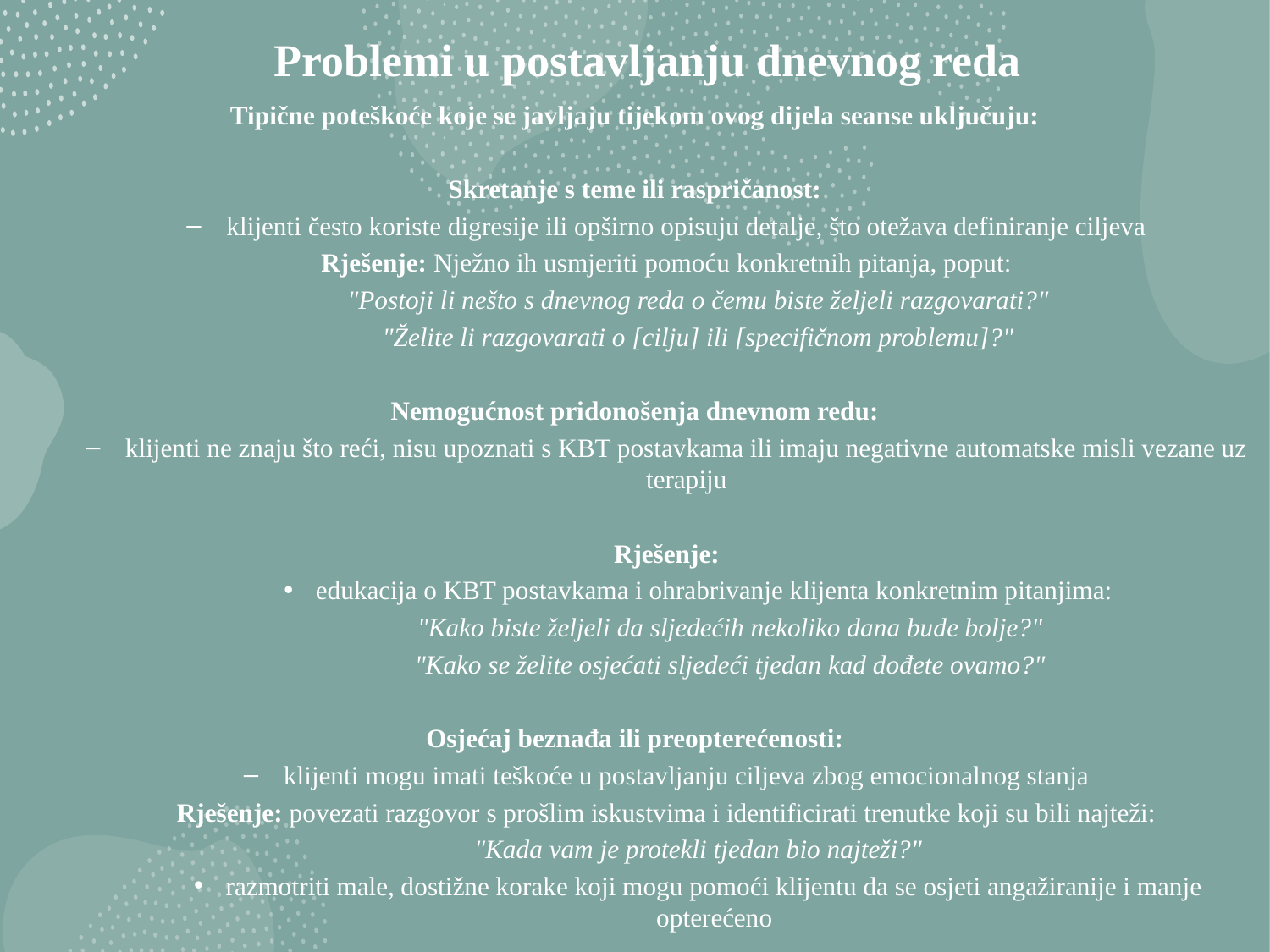

# Problemi u postavljanju dnevnog reda
Tipične poteškoće koje se javljaju tijekom ovog dijela seanse uključuju:

Skretanje s teme ili raspričanost:
klijenti često koriste digresije ili opširno opisuju detalje, što otežava definiranje ciljeva
Rješenje: Nježno ih usmjeriti pomoću konkretnih pitanja, poput:
"Postoji li nešto s dnevnog reda o čemu biste željeli razgovarati?"
"Želite li razgovarati o [cilju] ili [specifičnom problemu]?"

Nemogućnost pridonošenja dnevnom redu:
klijenti ne znaju što reći, nisu upoznati s KBT postavkama ili imaju negativne automatske misli vezane uz terapiju

Rješenje:
edukacija o KBT postavkama i ohrabrivanje klijenta konkretnim pitanjima:
"Kako biste željeli da sljedećih nekoliko dana bude bolje?"
"Kako se želite osjećati sljedeći tjedan kad dođete ovamo?"

Osjećaj beznađa ili preopterećenosti:
klijenti mogu imati teškoće u postavljanju ciljeva zbog emocionalnog stanja
Rješenje: povezati razgovor s prošlim iskustvima i identificirati trenutke koji su bili najteži:
"Kada vam je protekli tjedan bio najteži?"
razmotriti male, dostižne korake koji mogu pomoći klijentu da se osjeti angažiranije i manje opterećeno